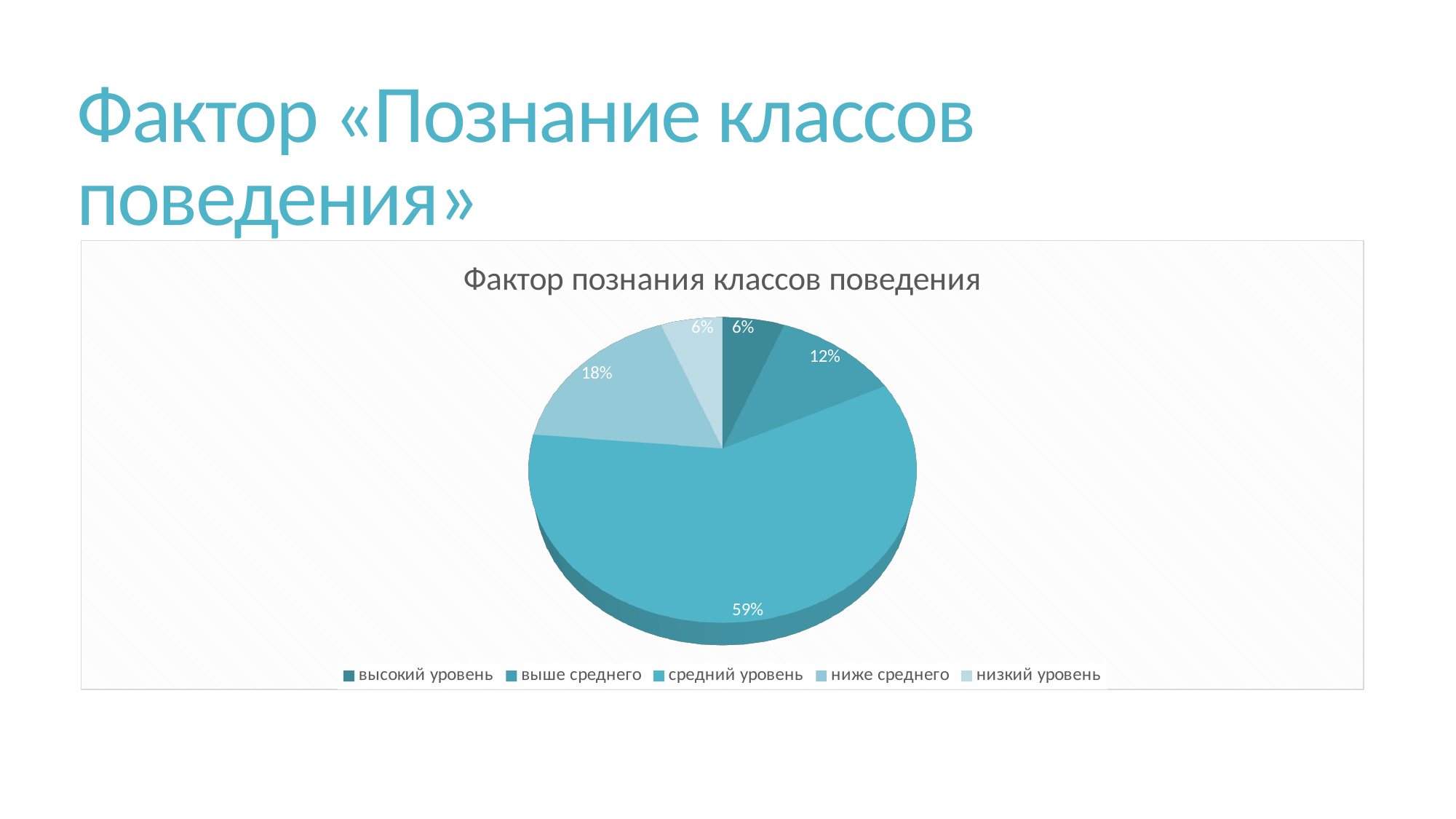

# Фактор «Познание классов поведения»

[unsupported chart]